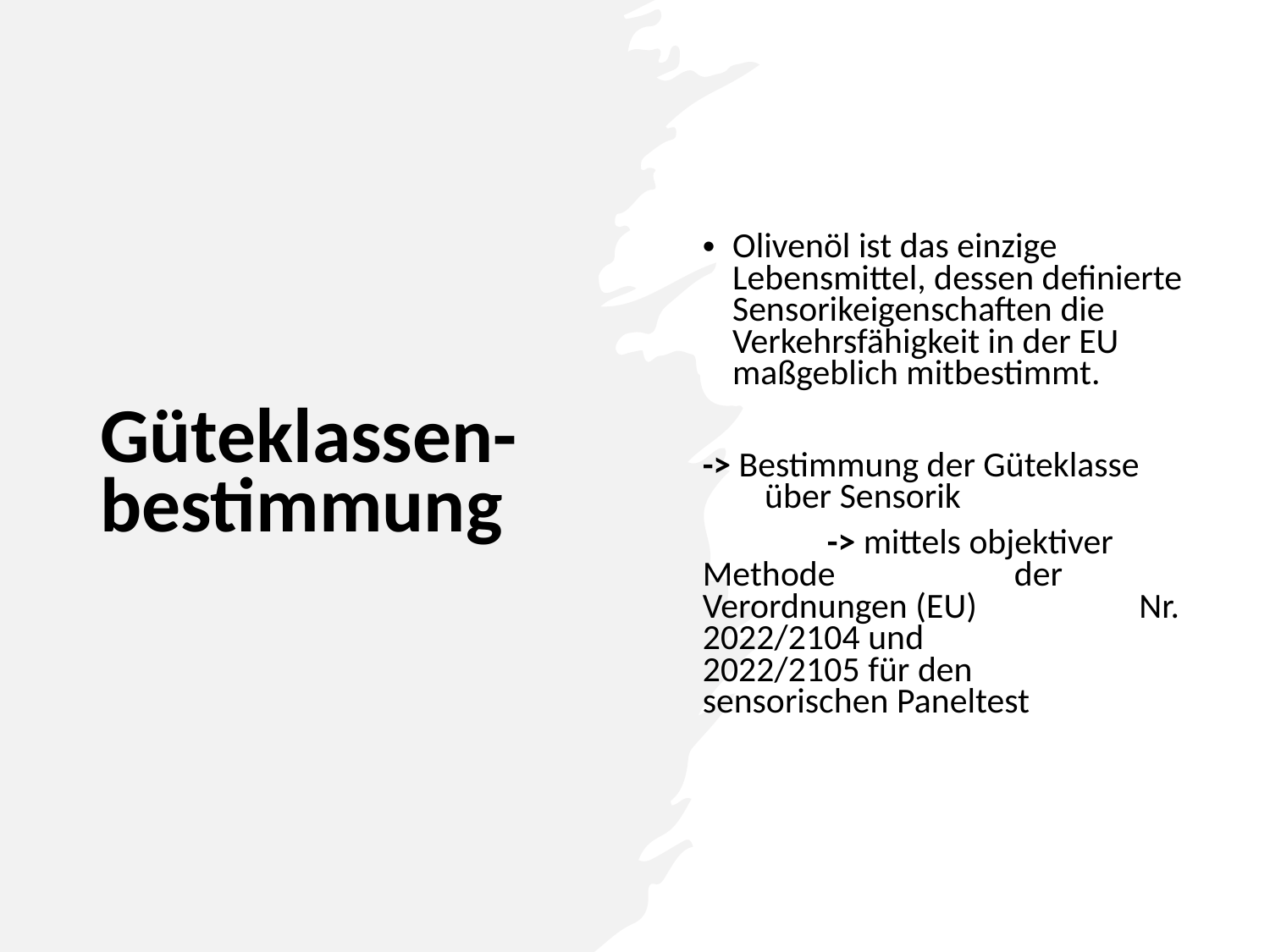

Olivenöl ist das einzige Lebensmittel, dessen definierte Sensorikeigenschaften die Verkehrsfähigkeit in der EU maßgeblich mitbestimmt.

-> Bestimmung der Güteklasse 		über Sensorik
		-> mittels objektiver Methode 			der 	Verordnungen (EU) 			Nr. 2022/2104 und 			2022/2105 für den 			sensorischen Paneltest
Güteklassen-bestimmung